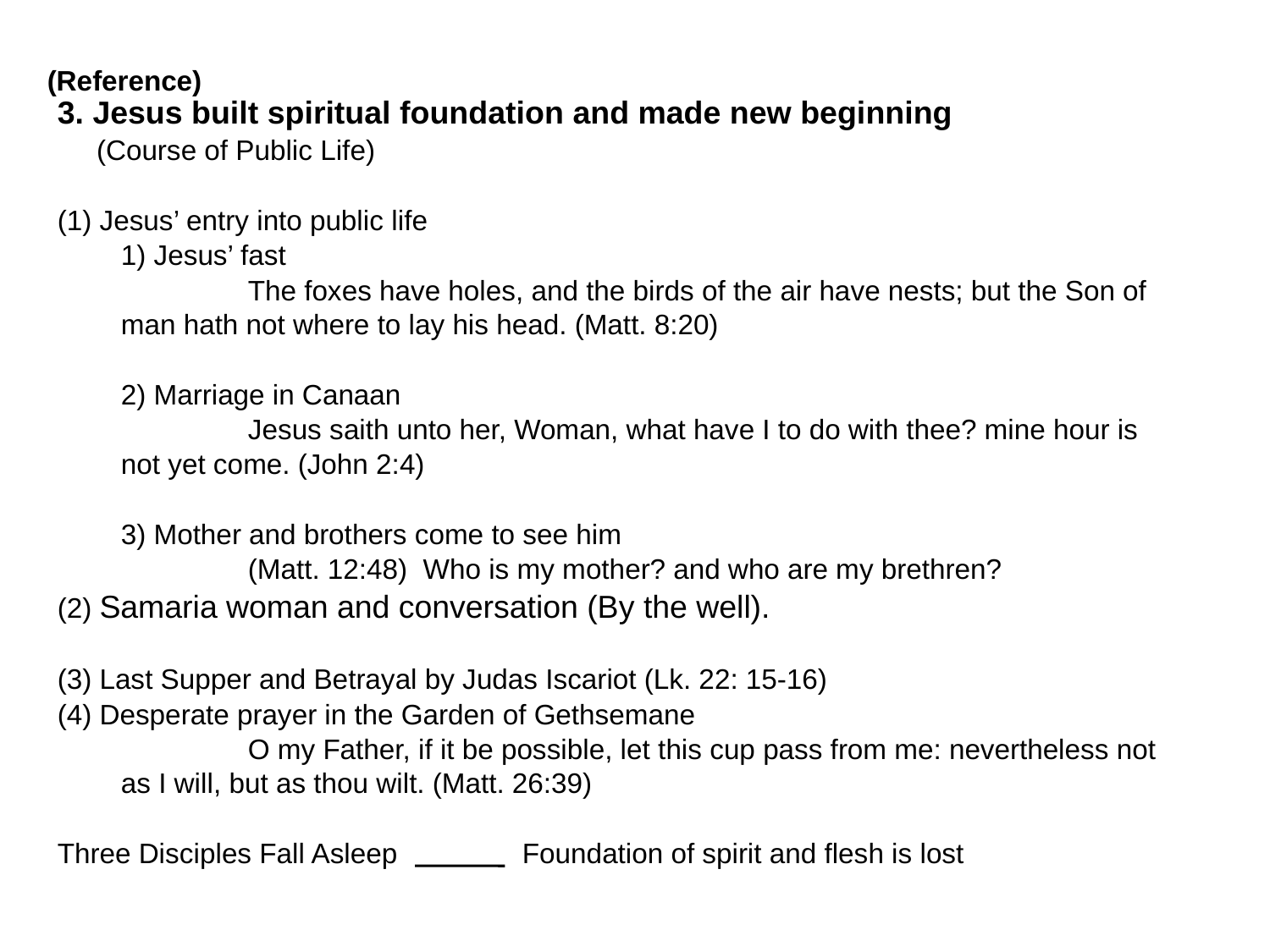

(Reference)
3. Jesus built spiritual foundation and made new beginning
     (Course of Public Life)

(1) Jesus’ entry into public life
	1) Jesus’ fast
		The foxes have holes, and the birds of the air have nests; but the Son of man hath not where to lay his head. (Matt. 8:20)

	2) Marriage in Canaan
		Jesus saith unto her, Woman, what have I to do with thee? mine hour is not yet come. (John 2:4)

	3) Mother and brothers come to see him
		(Matt. 12:48)  Who is my mother? and who are my brethren?
(2) Samaria woman and conversation (By the well).

(3) Last Supper and Betrayal by Judas Iscariot (Lk. 22: 15-16)
(4) Desperate prayer in the Garden of Gethsemane
		O my Father, if it be possible, let this cup pass from me: nevertheless not as I will, but as thou wilt. (Matt. 26:39)

Three Disciples Fall Asleep                Foundation of spirit and flesh is lost